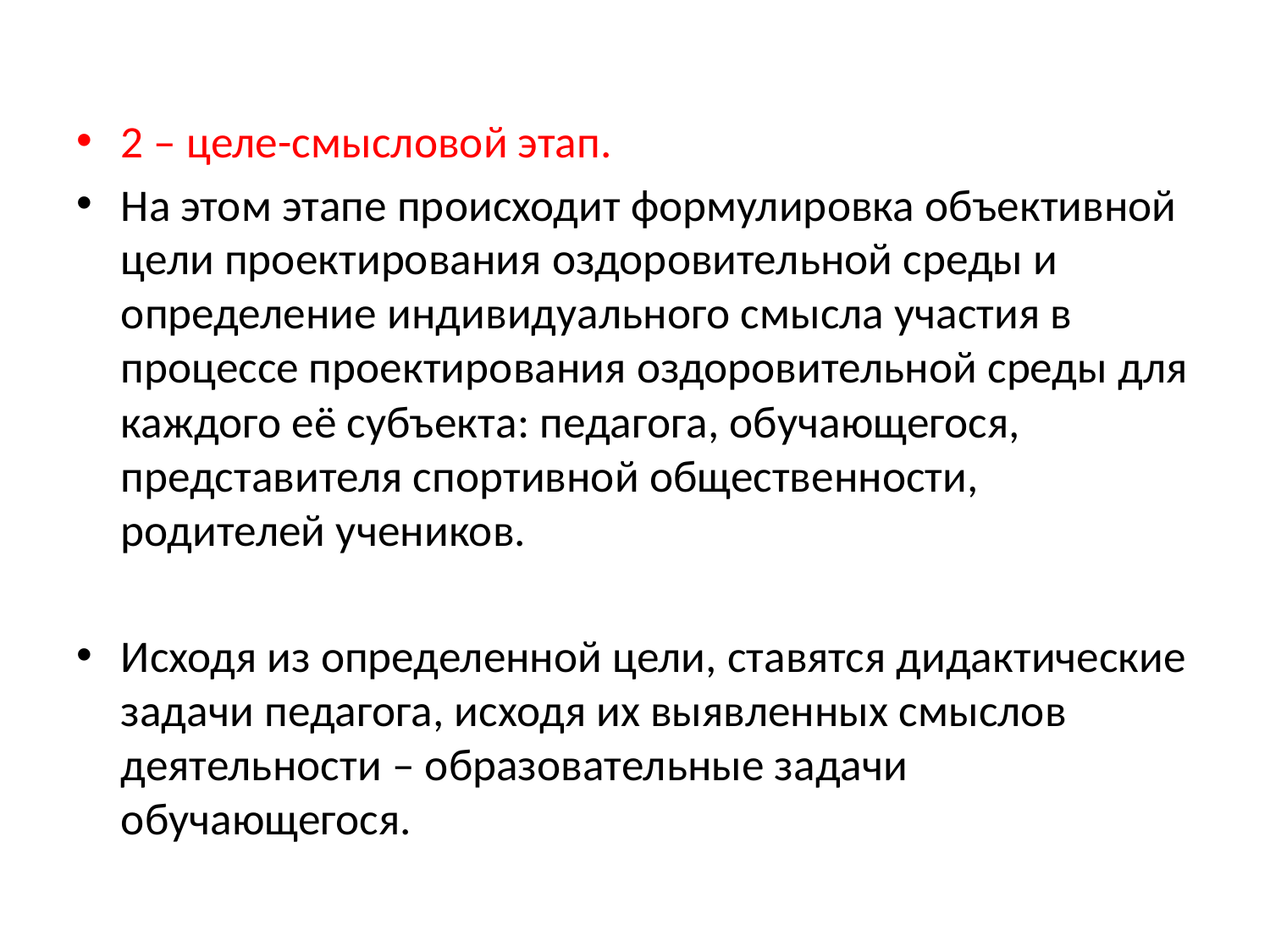

2 – целе-смысловой этап.
На этом этапе происходит формулировка объективной цели проектирования оздоровительной среды и определение индивидуального смысла участия в процессе проектирования оздоровительной среды для каждого её субъекта: педагога, обучающегося, представителя спортивной общественности, родителей учеников.

Исходя из определенной цели, ставятся дидактические задачи педагога, исходя их выявленных смыслов деятельности – образовательные задачи обучающегося.